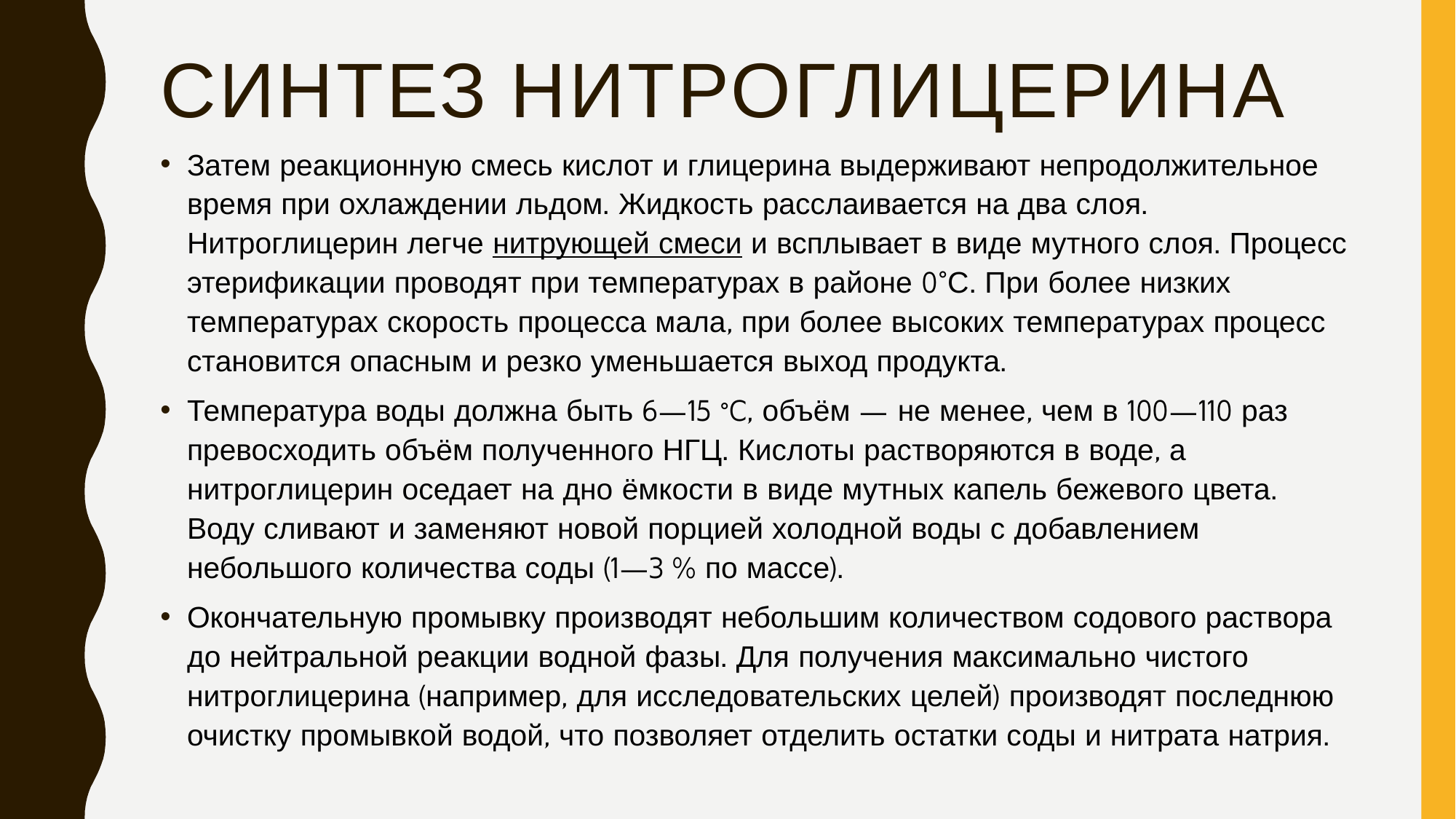

# Синтез нитроглицерина
Затем реакционную смесь кислот и глицерина выдерживают непродолжительное время при охлаждении льдом. Жидкость расслаивается на два слоя. Нитроглицерин легче нитрующей смеси и всплывает в виде мутного слоя. Процесс этерификации проводят при температурах в районе 0˚С. При более низких температурах скорость процесса мала, при более высоких температурах процесс становится опасным и резко уменьшается выход продукта.
Температура воды должна быть 6—15 °C, объём — не менее, чем в 100—110 раз превосходить объём полученного НГЦ. Кислоты растворяются в воде, а нитроглицерин оседает на дно ёмкости в виде мутных капель бежевого цвета. Воду сливают и заменяют новой порцией холодной воды с добавлением небольшого количества соды (1—3 % по массе).
Окончательную промывку производят небольшим количеством содового раствора до нейтральной реакции водной фазы. Для получения максимально чистого нитроглицерина (например, для исследовательских целей) производят последнюю очистку промывкой водой, что позволяет отделить остатки соды и нитрата натрия.